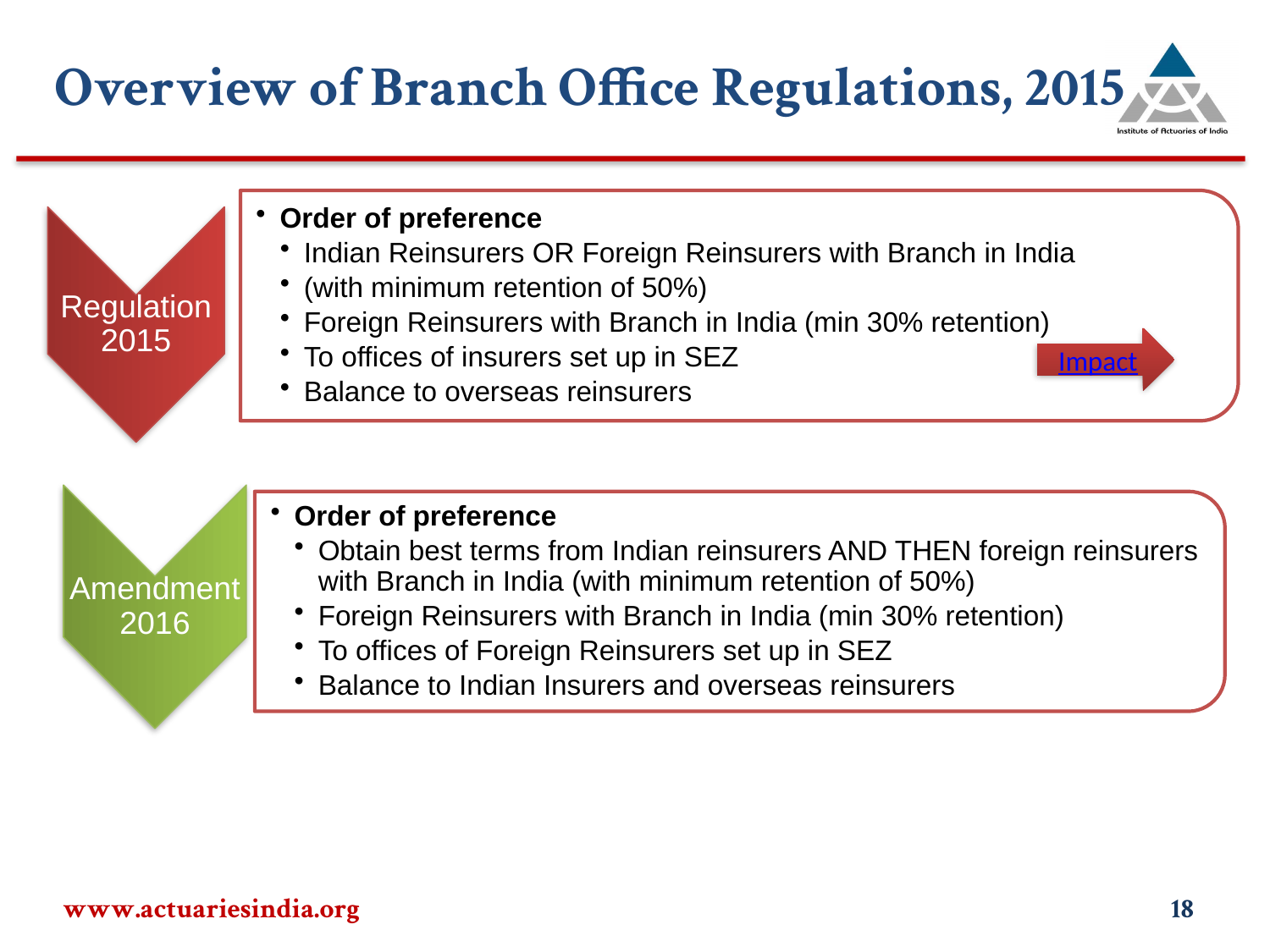

Overview of Branch Office Regulations, 2015
Regulation 2015
Order of preference
Indian Reinsurers OR Foreign Reinsurers with Branch in India
(with minimum retention of 50%)
Foreign Reinsurers with Branch in India (min 30% retention)
To offices of insurers set up in SEZ
Balance to overseas reinsurers
Impact
Amendment 2016
Order of preference
Obtain best terms from Indian reinsurers AND THEN foreign reinsurers with Branch in India (with minimum retention of 50%)
Foreign Reinsurers with Branch in India (min 30% retention)
To offices of Foreign Reinsurers set up in SEZ
Balance to Indian Insurers and overseas reinsurers
www.actuariesindia.org
18